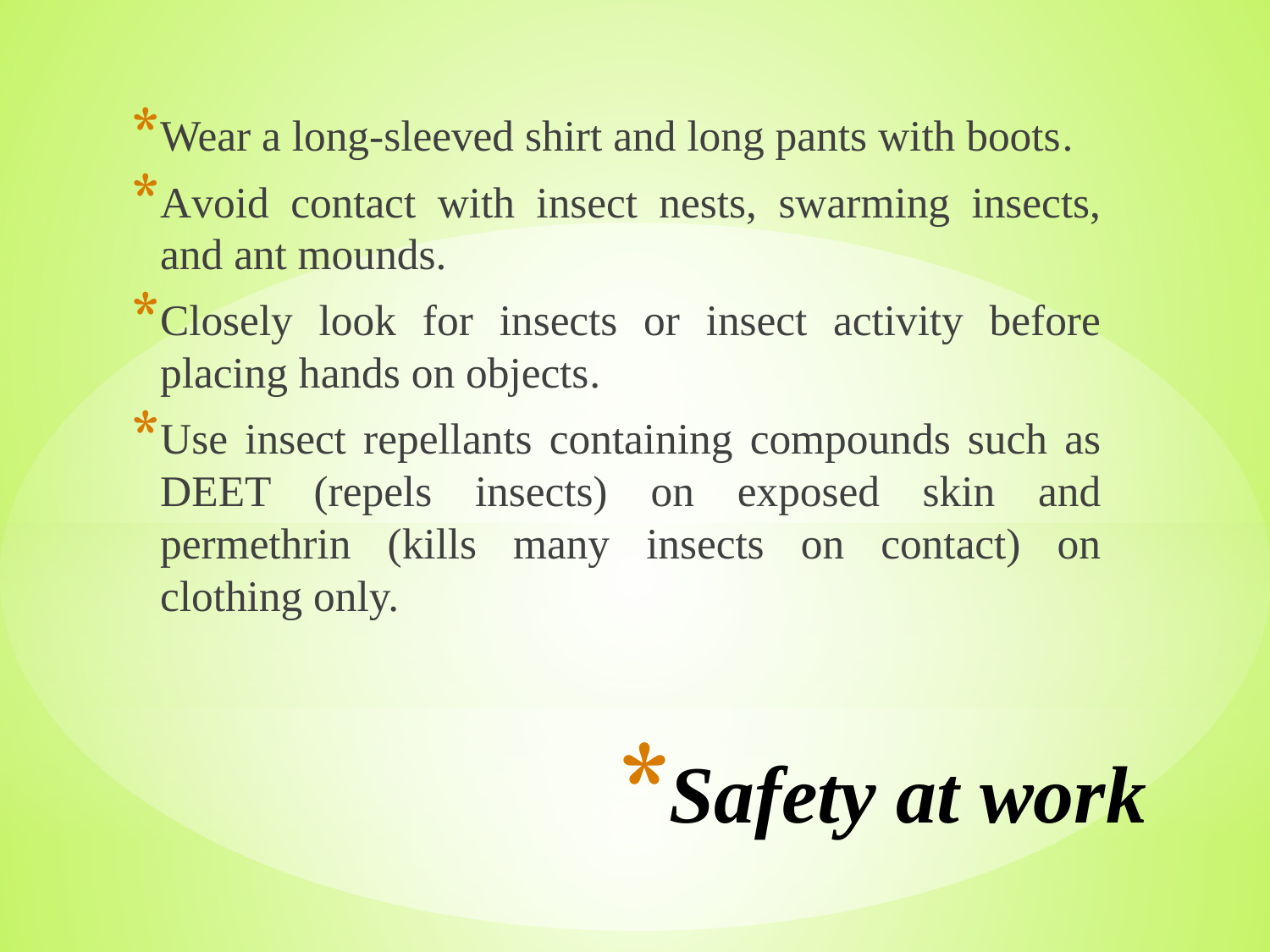

Wear a long-sleeved shirt and long pants with boots.
Avoid contact with insect nests, swarming insects, and ant mounds.
Closely look for insects or insect activity before placing hands on objects.
Use insect repellants containing compounds such as DEET (repels insects) on exposed skin and permethrin (kills many insects on contact) on clothing only.

# Safety at work